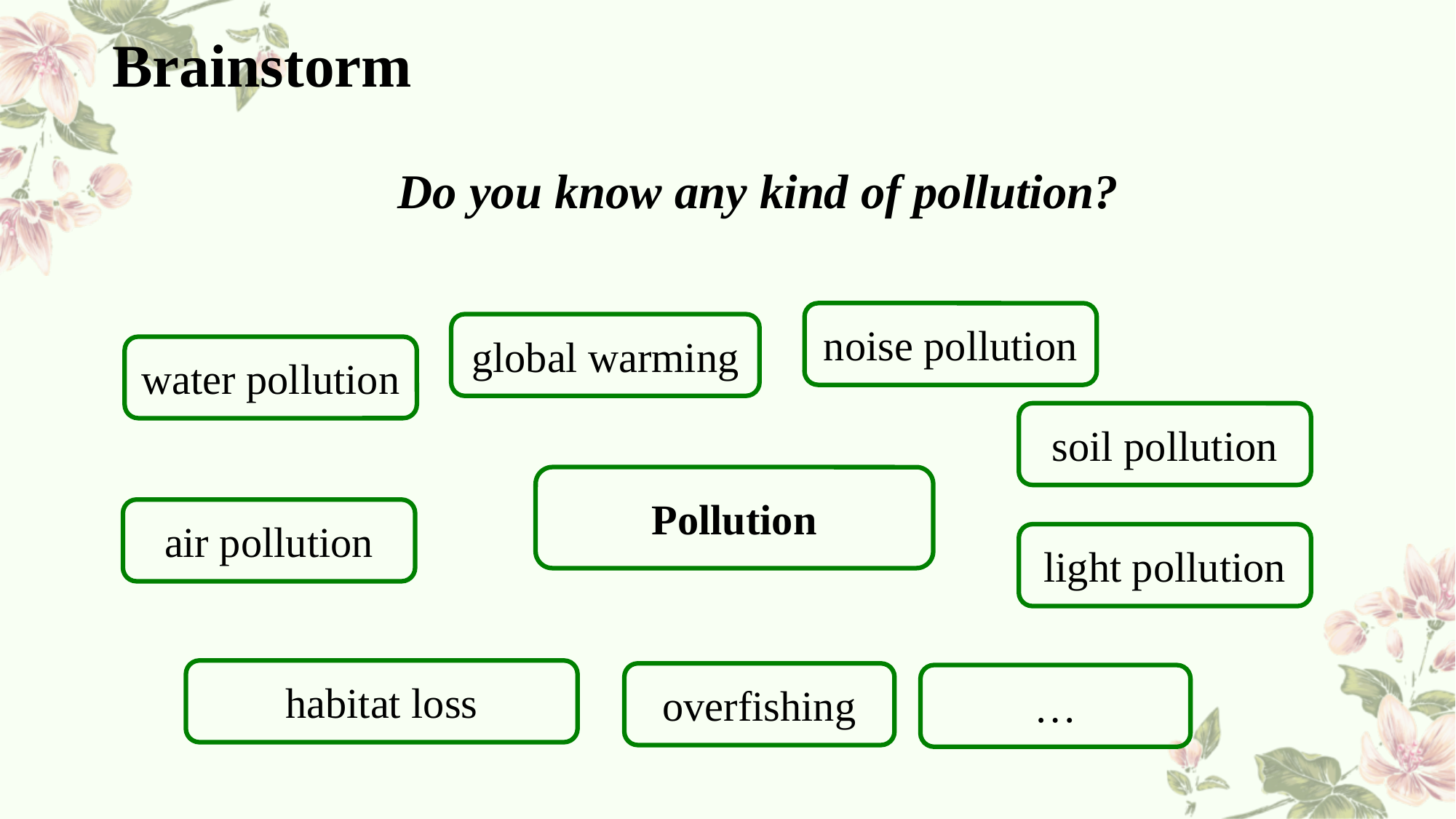

Brainstorm
Do you know any kind of pollution?
noise pollution
global warming
water pollution
soil pollution
Pollution
air pollution
light pollution
habitat loss
overfishing
…